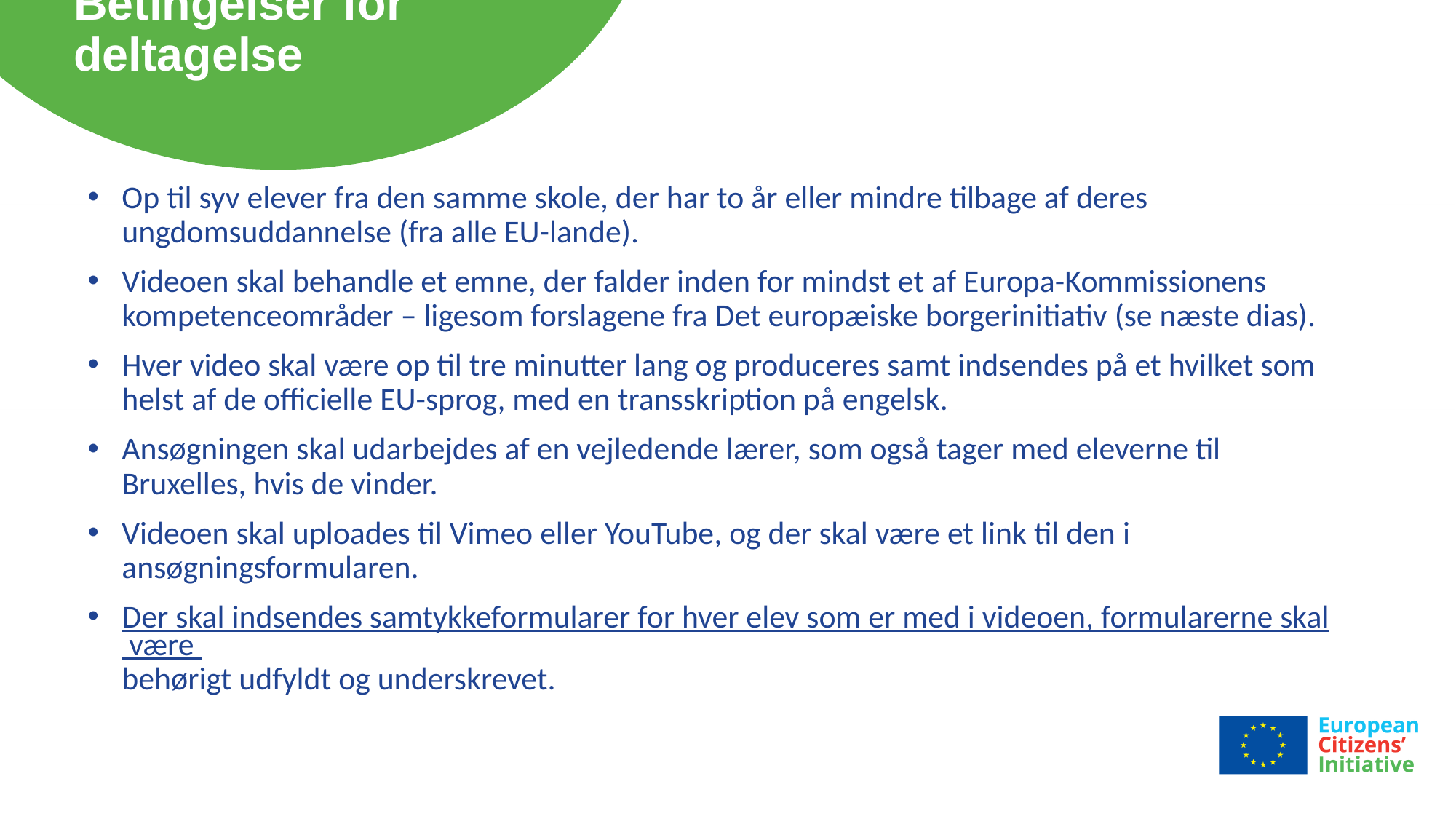

# Betingelser for deltagelse
Op til syv elever fra den samme skole, der har to år eller mindre tilbage af deres ungdomsuddannelse (fra alle EU-lande).
Videoen skal behandle et emne, der falder inden for mindst et af Europa-Kommissionens kompetenceområder – ligesom forslagene fra Det europæiske borgerinitiativ (se næste dias).
Hver video skal være op til tre minutter lang og produceres samt indsendes på et hvilket som helst af de officielle EU-sprog, med en transskription på engelsk.
Ansøgningen skal udarbejdes af en vejledende lærer, som også tager med eleverne til Bruxelles, hvis de vinder.
Videoen skal uploades til Vimeo eller YouTube, og der skal være et link til den i ansøgningsformularen.
Der skal indsendes samtykkeformularer for hver elev som er med i videoen, formularerne skal være behørigt udfyldt og underskrevet.